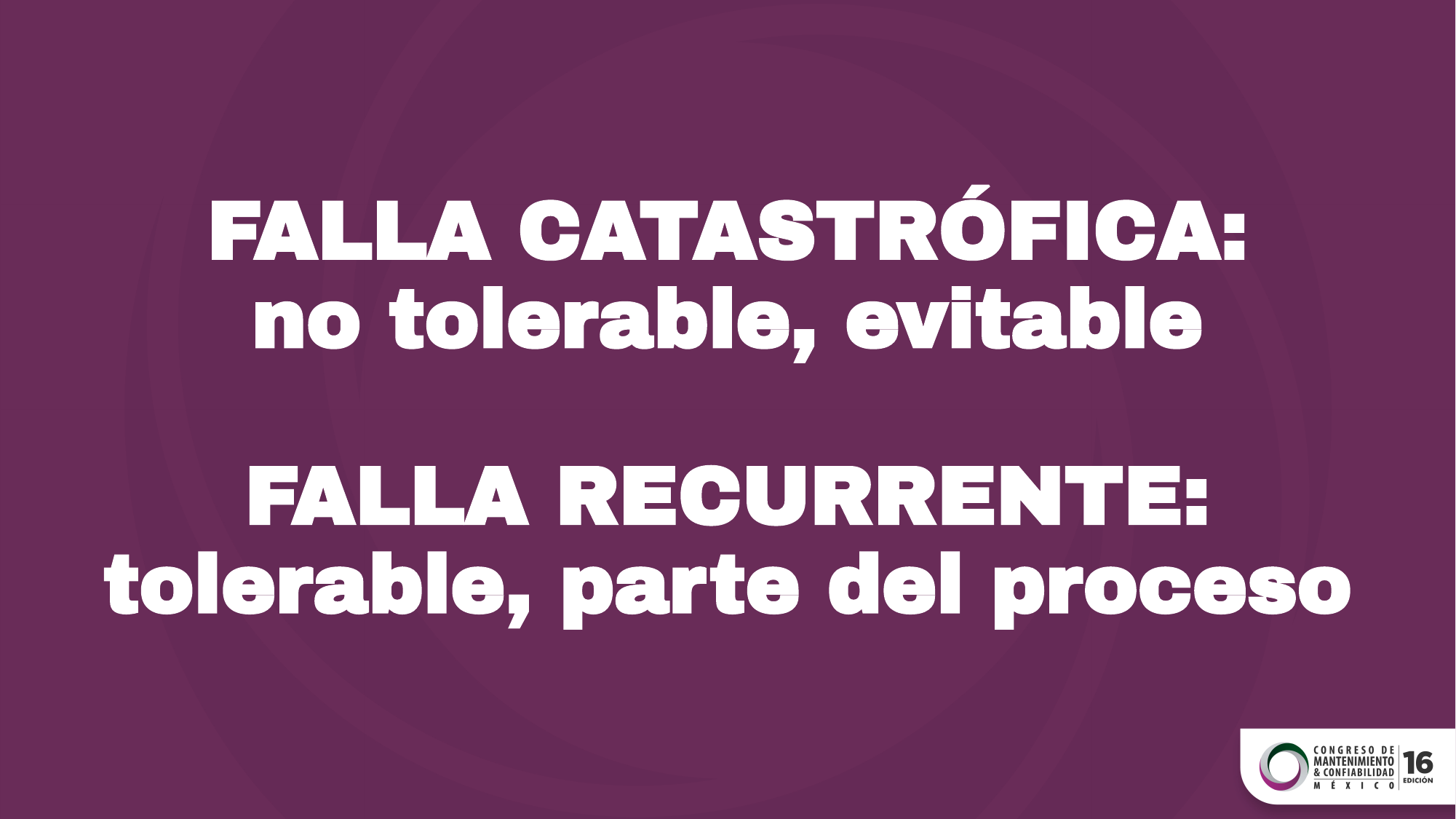

# FALLA CATASTRÓFICA: no tolerable, evitable FALLA RECURRENTE: tolerable, parte del proceso